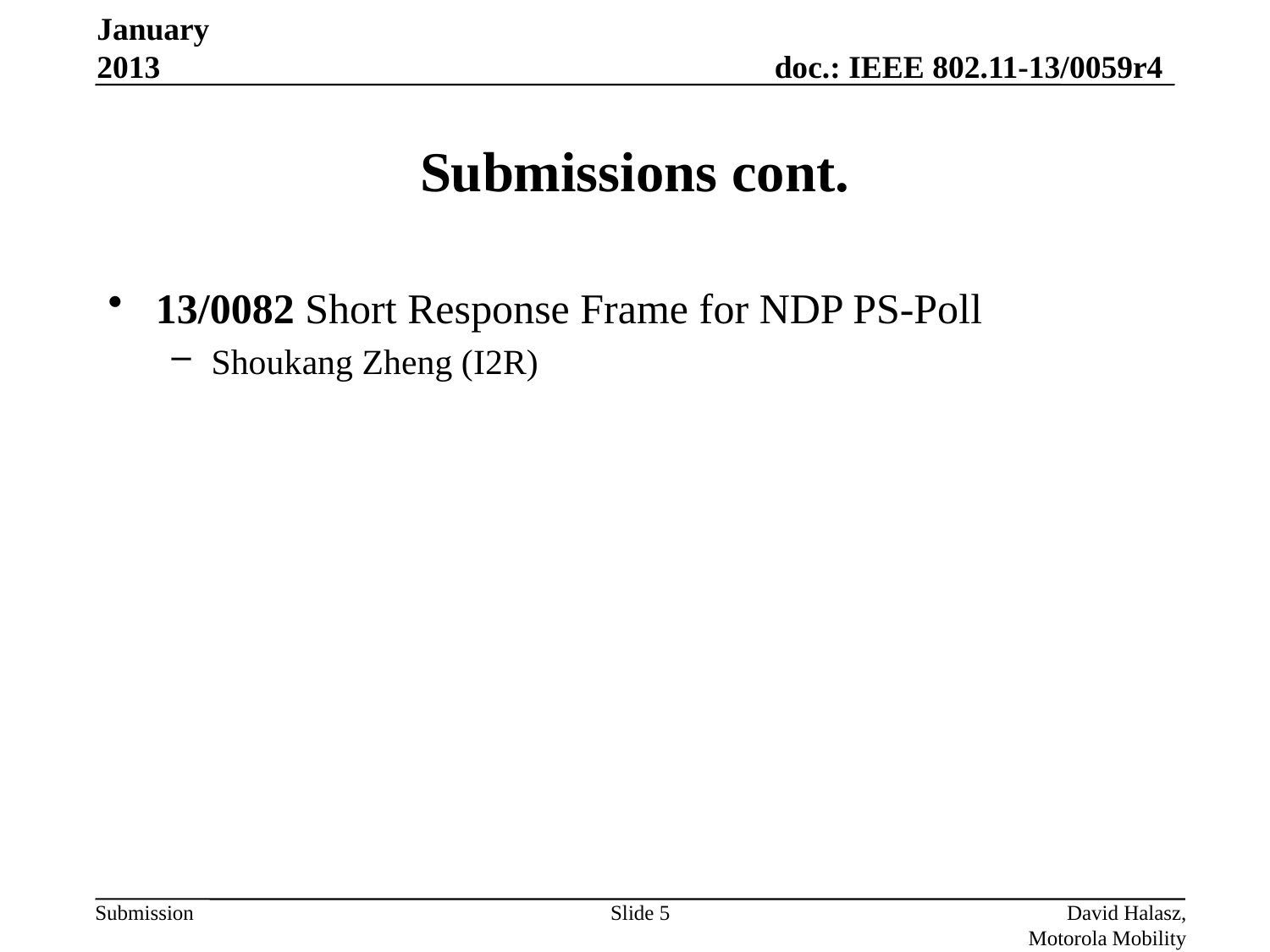

January 2013
# Submissions cont.
13/0082 Short Response Frame for NDP PS-Poll
Shoukang Zheng (I2R)
Slide 5
David Halasz, Motorola Mobility